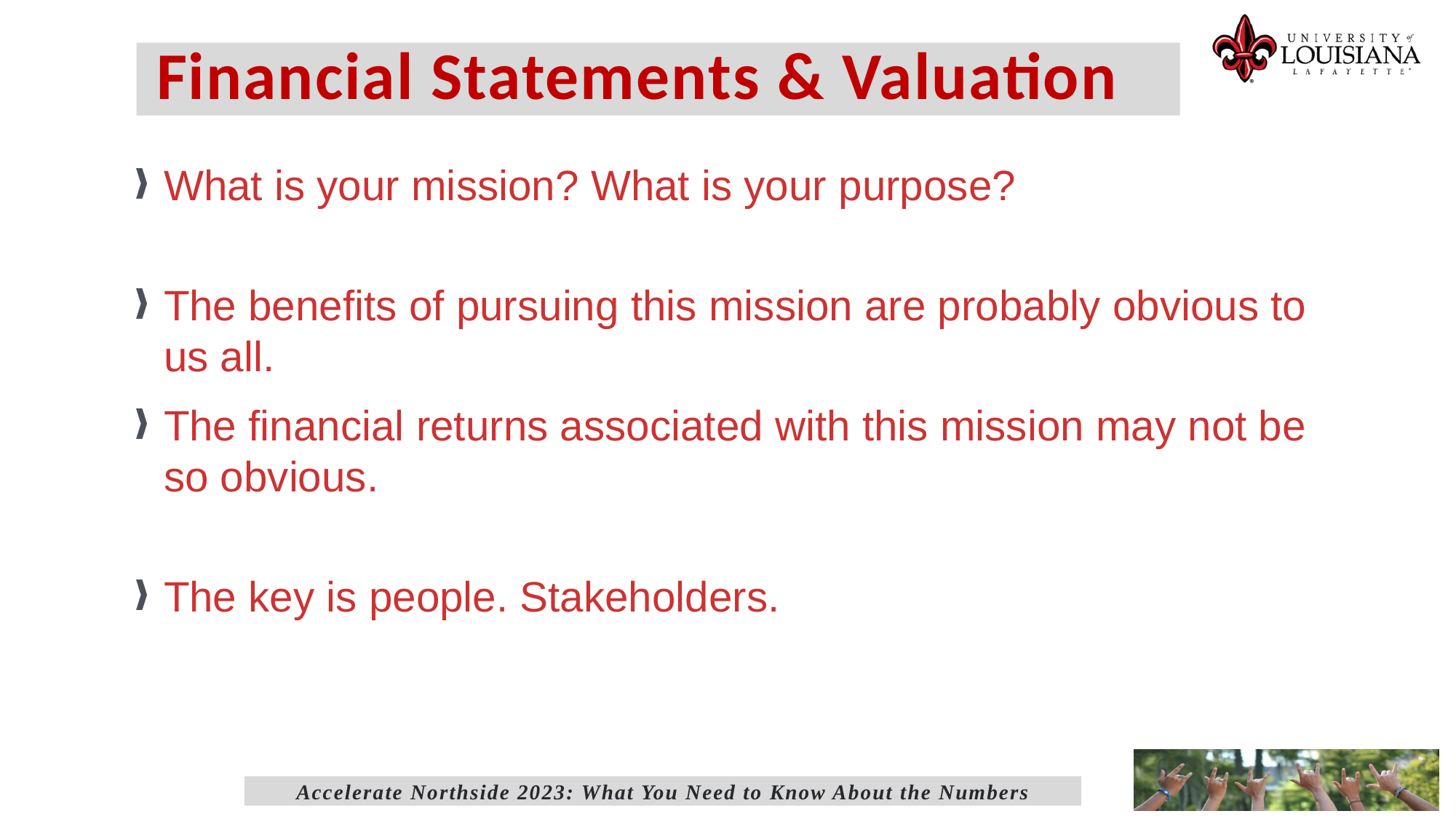

# Financial Statements & Valuation
What is your mission? What is your purpose?
The benefits of pursuing this mission are probably obvious to us all.
The financial returns associated with this mission may not be so obvious.
The key is people. Stakeholders.

Accelerate Northside 2023: What You Need to Know About the Numbers